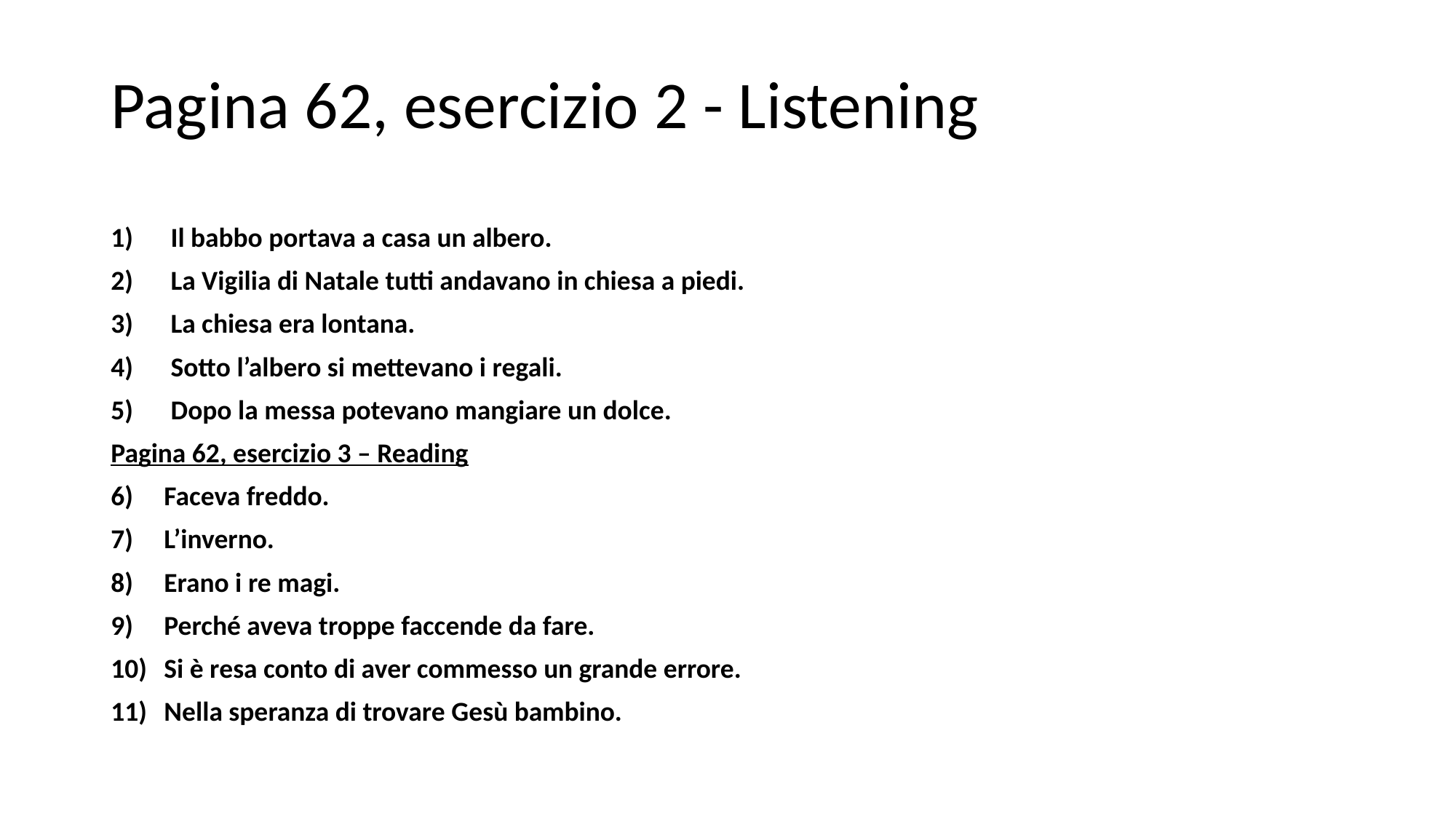

# Pagina 62, esercizio 2 - Listening
Il babbo portava a casa un albero.
La Vigilia di Natale tutti andavano in chiesa a piedi.
La chiesa era lontana.
Sotto l’albero si mettevano i regali.
Dopo la messa potevano mangiare un dolce.
Pagina 62, esercizio 3 – Reading
Faceva freddo.
L’inverno.
Erano i re magi.
Perché aveva troppe faccende da fare.
Si è resa conto di aver commesso un grande errore.
Nella speranza di trovare Gesù bambino.